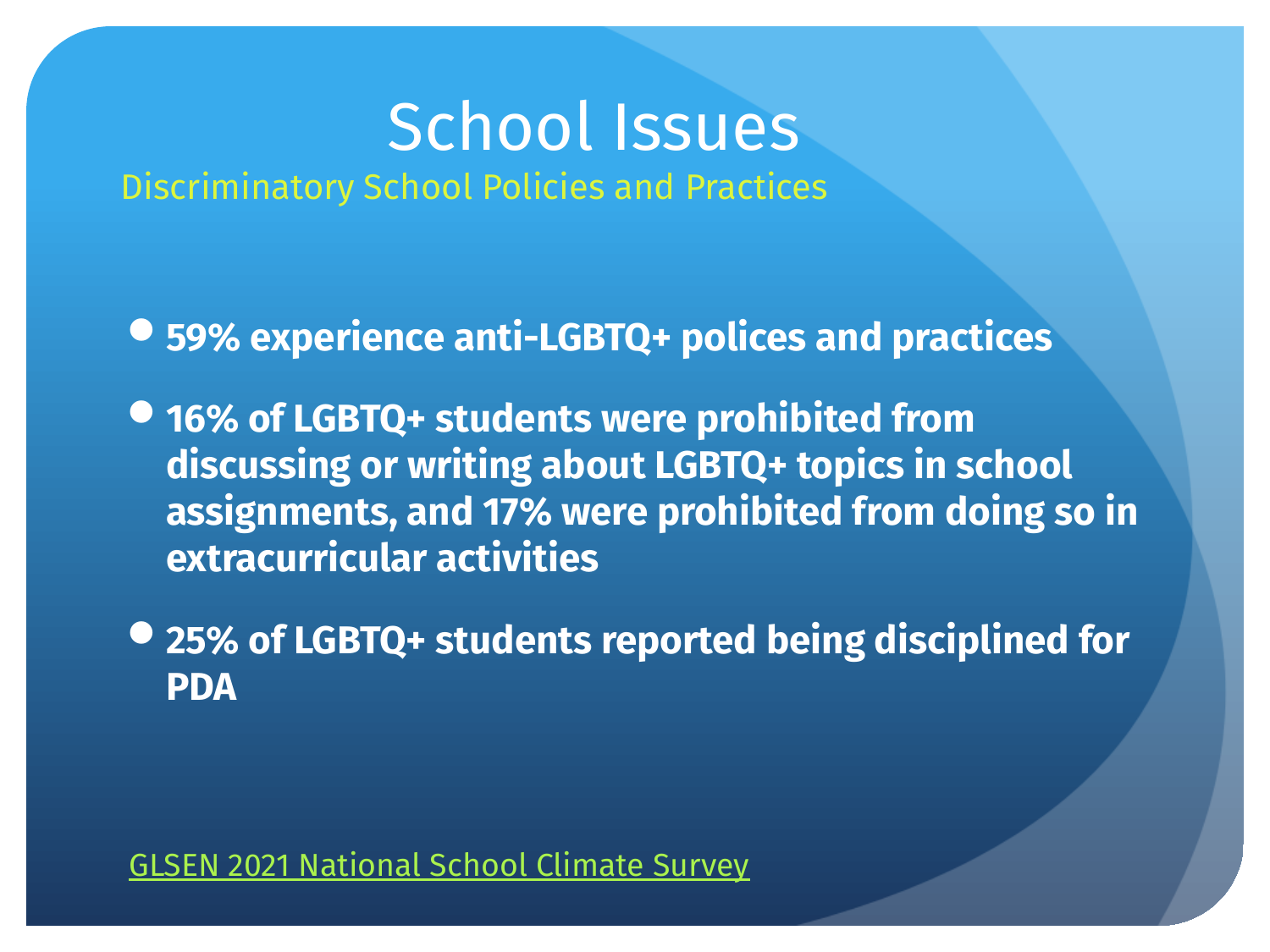

# School Issues Discriminatory School Policies and Practices
59% experience anti-LGBTQ+ polices and practices
16% of LGBTQ+ students were prohibited from discussing or writing about LGBTQ+ topics in school assignments, and 17% were prohibited from doing so in extracurricular activities
25% of LGBTQ+ students reported being disciplined for PDA
GLSEN 2021 National School Climate Survey